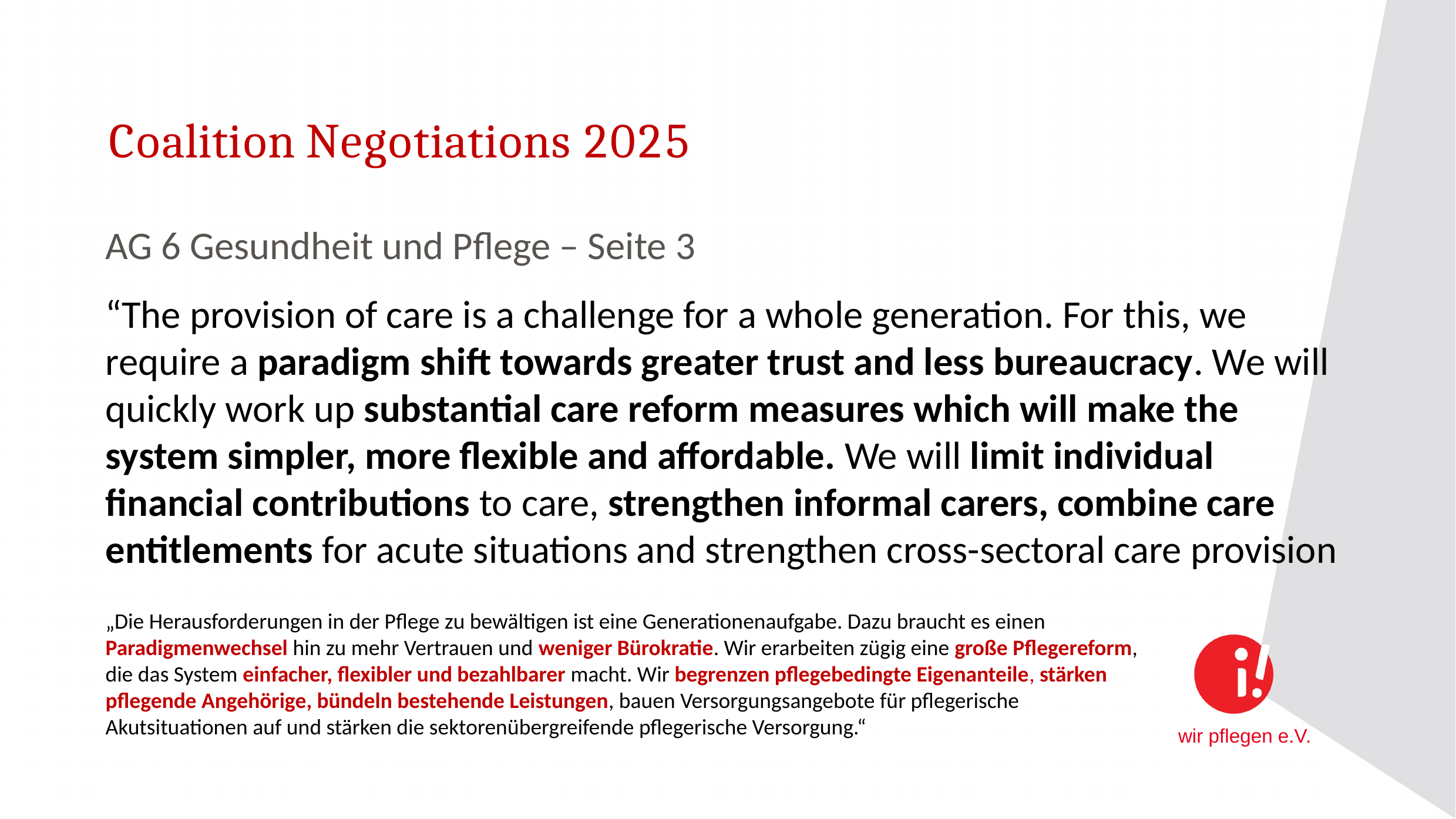

# Coalition Negotiations 2025
AG 6 Gesundheit und Pflege – Seite 3
“The provision of care is a challenge for a whole generation. For this, we require a paradigm shift towards greater trust and less bureaucracy. We will quickly work up substantial care reform measures which will make the system simpler, more flexible and affordable. We will limit individual financial contributions to care, strengthen informal carers, combine care entitlements for acute situations and strengthen cross-sectoral care provision
„Die Herausforderungen in der Pflege zu bewältigen ist eine Generationenaufgabe. Dazu braucht es einen Paradigmenwechsel hin zu mehr Vertrauen und weniger Bürokratie. Wir erarbeiten zügig eine große Pflegereform, die das System einfacher, flexibler und bezahlbarer macht. Wir begrenzen pflegebedingte Eigenanteile, stärken pflegende Angehörige, bündeln bestehende Leistungen, bauen Versorgungsangebote für pflegerische Akutsituationen auf und stärken die sektorenübergreifende pflegerische Versorgung.“